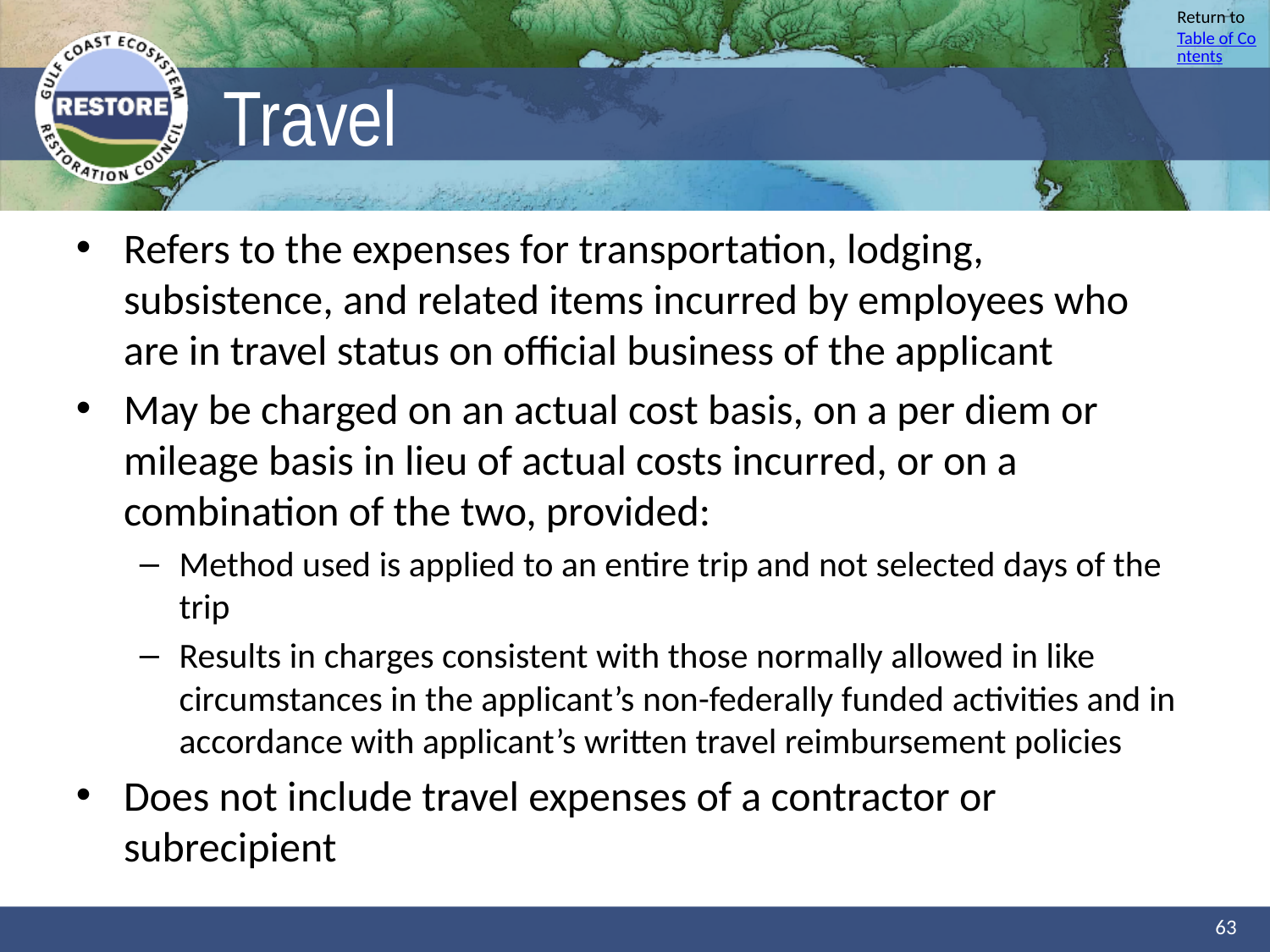

# Travel
Refers to the expenses for transportation, lodging, subsistence, and related items incurred by employees who are in travel status on official business of the applicant
May be charged on an actual cost basis, on a per diem or mileage basis in lieu of actual costs incurred, or on a combination of the two, provided:
Method used is applied to an entire trip and not selected days of the trip
Results in charges consistent with those normally allowed in like circumstances in the applicant’s non-federally funded activities and in accordance with applicant’s written travel reimbursement policies
Does not include travel expenses of a contractor or subrecipient
63